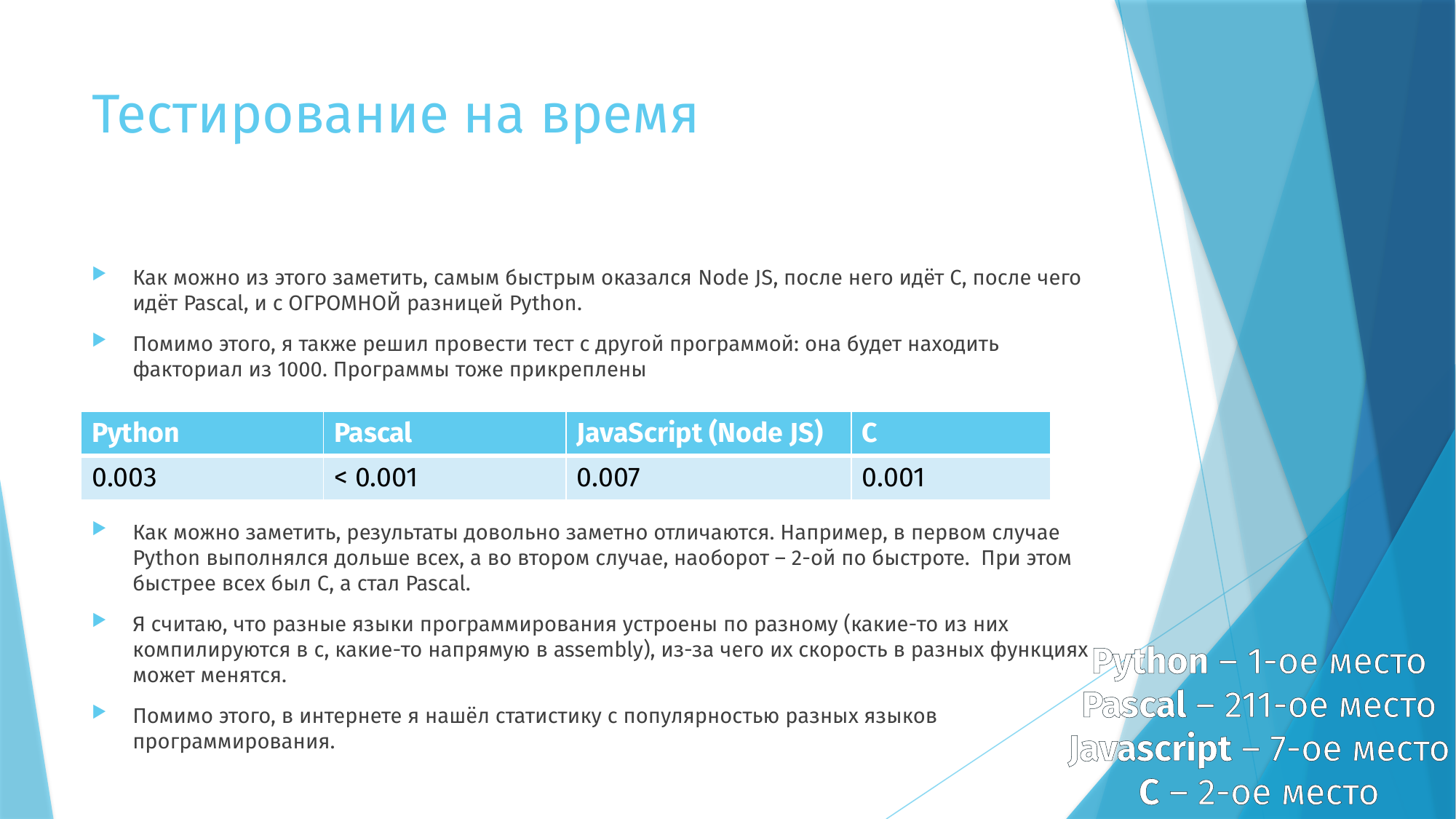

# Тестирование на время
Как можно из этого заметить, самым быстрым оказался Node JS, после него идёт C, после чего идёт Pascal, и с ОГРОМНОЙ разницей Python.
Помимо этого, я также решил провести тест с другой программой: она будет находить факториал из 1000. Программы тоже прикреплены

Как можно заметить, результаты довольно заметно отличаются. Например, в первом случае Python выполнялся дольше всех, а во втором случае, наоборот – 2-ой по быстроте.  При этом быстрее всех был C, а стал Pascal.
Я считаю, что разные языки программирования устроены по разному (какие-то из них компилируются в c, какие-то напрямую в assembly), из-за чего их скорость в разных функциях может менятся.
Помимо этого, в интернете я нашёл статистику с популярностью разных языков программирования.

| Python | Pascal | JavaScript (Node JS) | C |
| --- | --- | --- | --- |
| 0.003 | < 0.001 | 0.007 | 0.001 |
Python – 1-ое место
Pascal – 211-ое место
Javascript – 7-ое место
C – 2-ое место